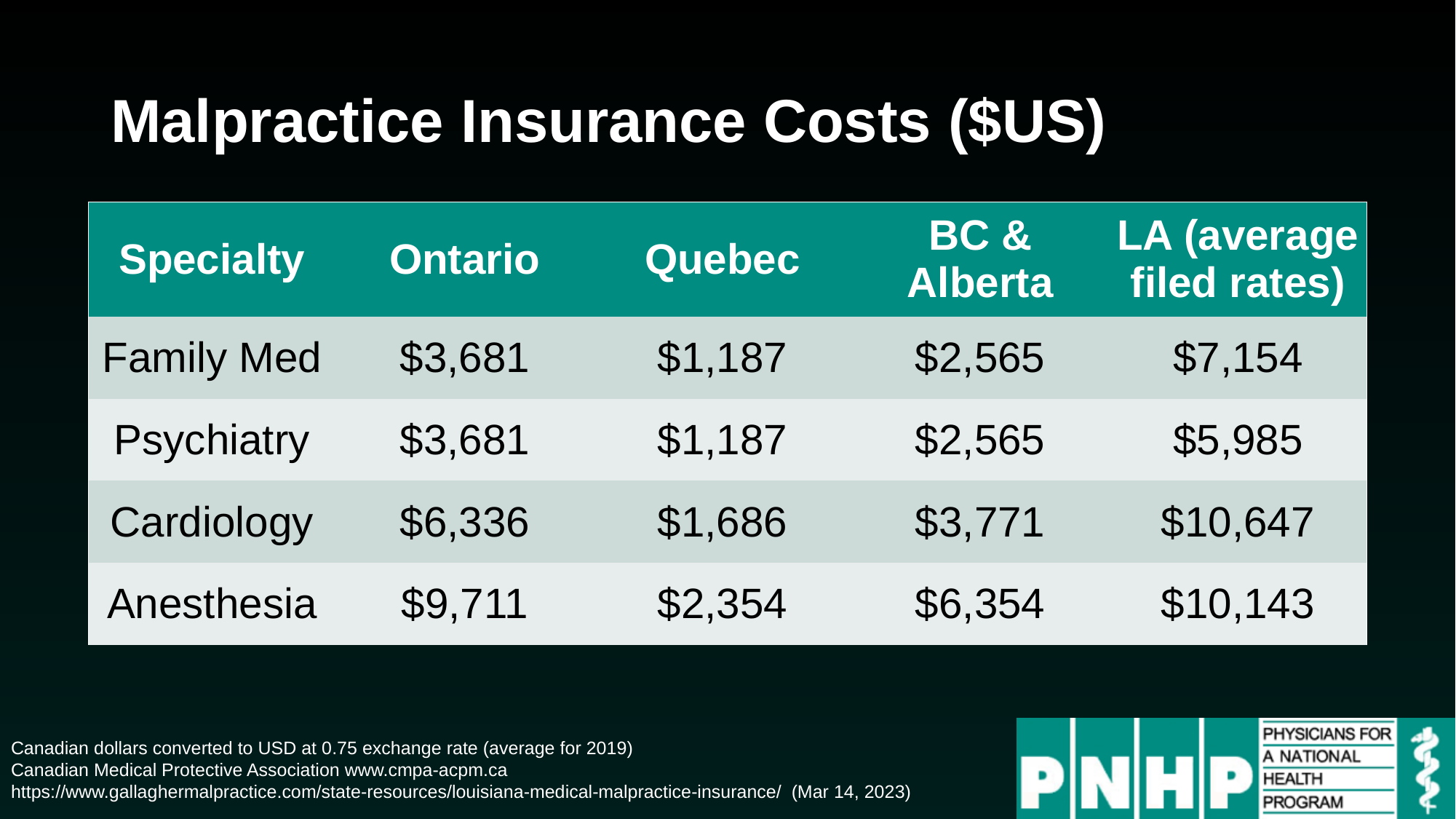

# Malpractice Insurance Costs ($US)
| Specialty | Ontario | Quebec | BC & Alberta | LA (average filed rates) |
| --- | --- | --- | --- | --- |
| Family Med | $3,681 | $1,187 | $2,565 | $7,154 |
| Psychiatry | $3,681 | $1,187 | $2,565 | $5,985 |
| Cardiology | $6,336 | $1,686 | $3,771 | $10,647 |
| Anesthesia | $9,711 | $2,354 | $6,354 | $10,143 |
Canadian dollars converted to USD at 0.75 exchange rate (average for 2019)
Canadian Medical Protective Association www.cmpa-acpm.ca
https://www.gallaghermalpractice.com/state-resources/louisiana-medical-malpractice-insurance/  (Mar 14, 2023)